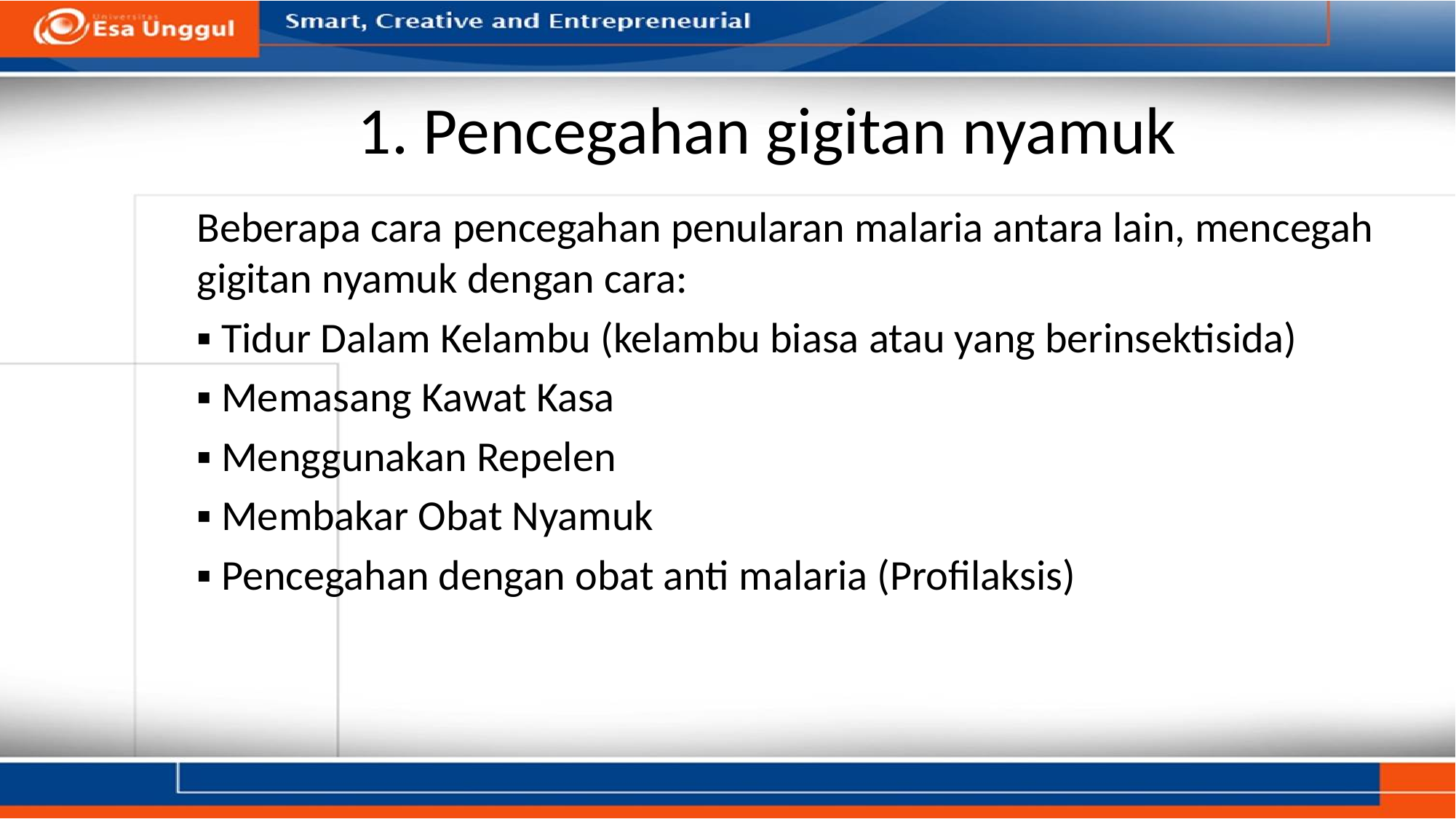

# 1. Pencegahan gigitan nyamuk
Beberapa cara pencegahan penularan malaria antara lain, mencegah gigitan nyamuk dengan cara:
▪ Tidur Dalam Kelambu (kelambu biasa atau yang berinsektisida)
▪ Memasang Kawat Kasa
▪ Menggunakan Repelen
▪ Membakar Obat Nyamuk
▪ Pencegahan dengan obat anti malaria (Profilaksis)